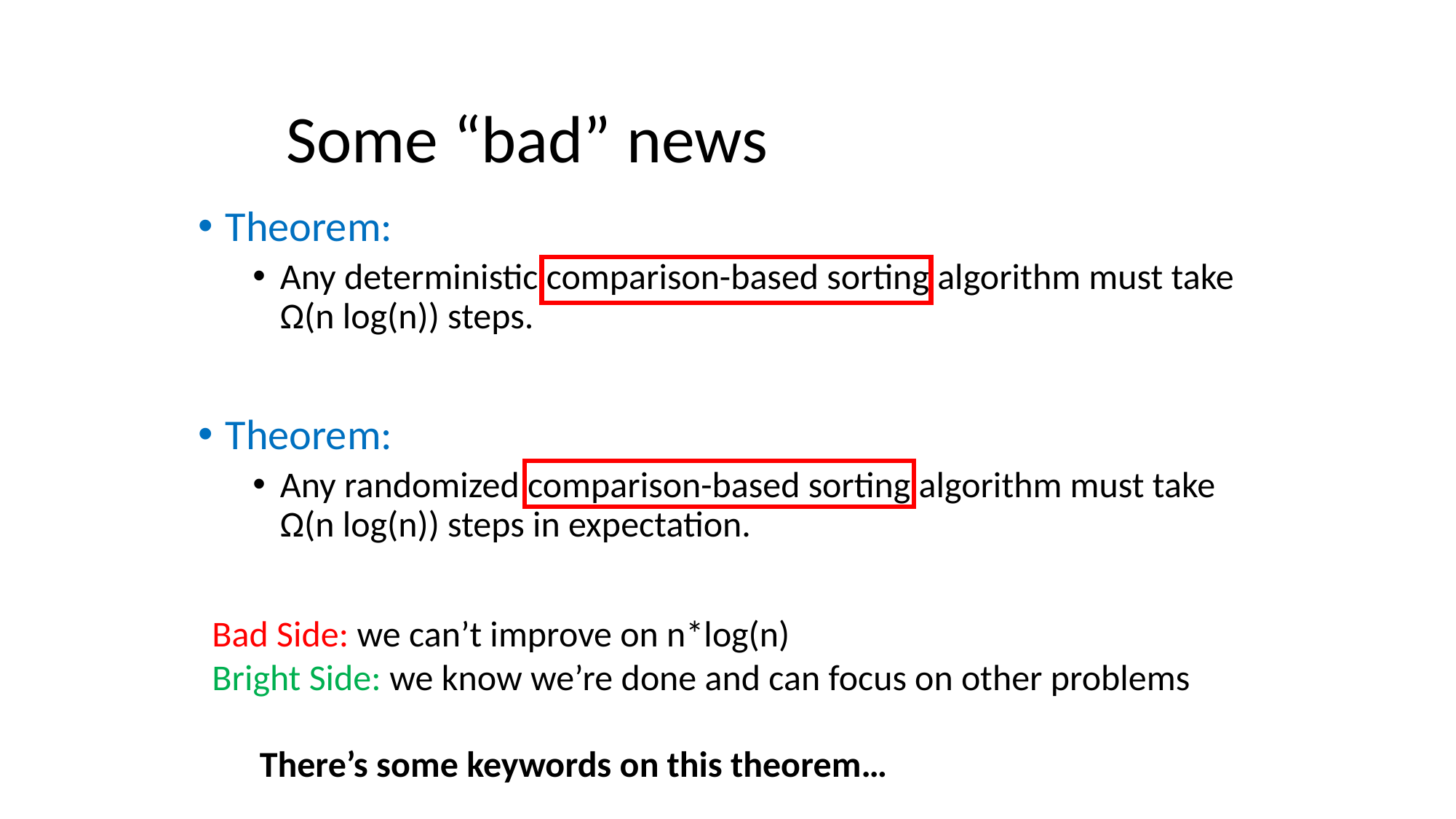

Some “bad” news
Theorem:
Any deterministic comparison-based sorting algorithm must take Ω(n log(n)) steps.

Theorem:
Any randomized comparison-based sorting algorithm must take Ω(n log(n)) steps in expectation.

Bad Side: we can’t improve on n*log(n)
Bright Side: we know we’re done and can focus on other problems
There’s some keywords on this theorem…